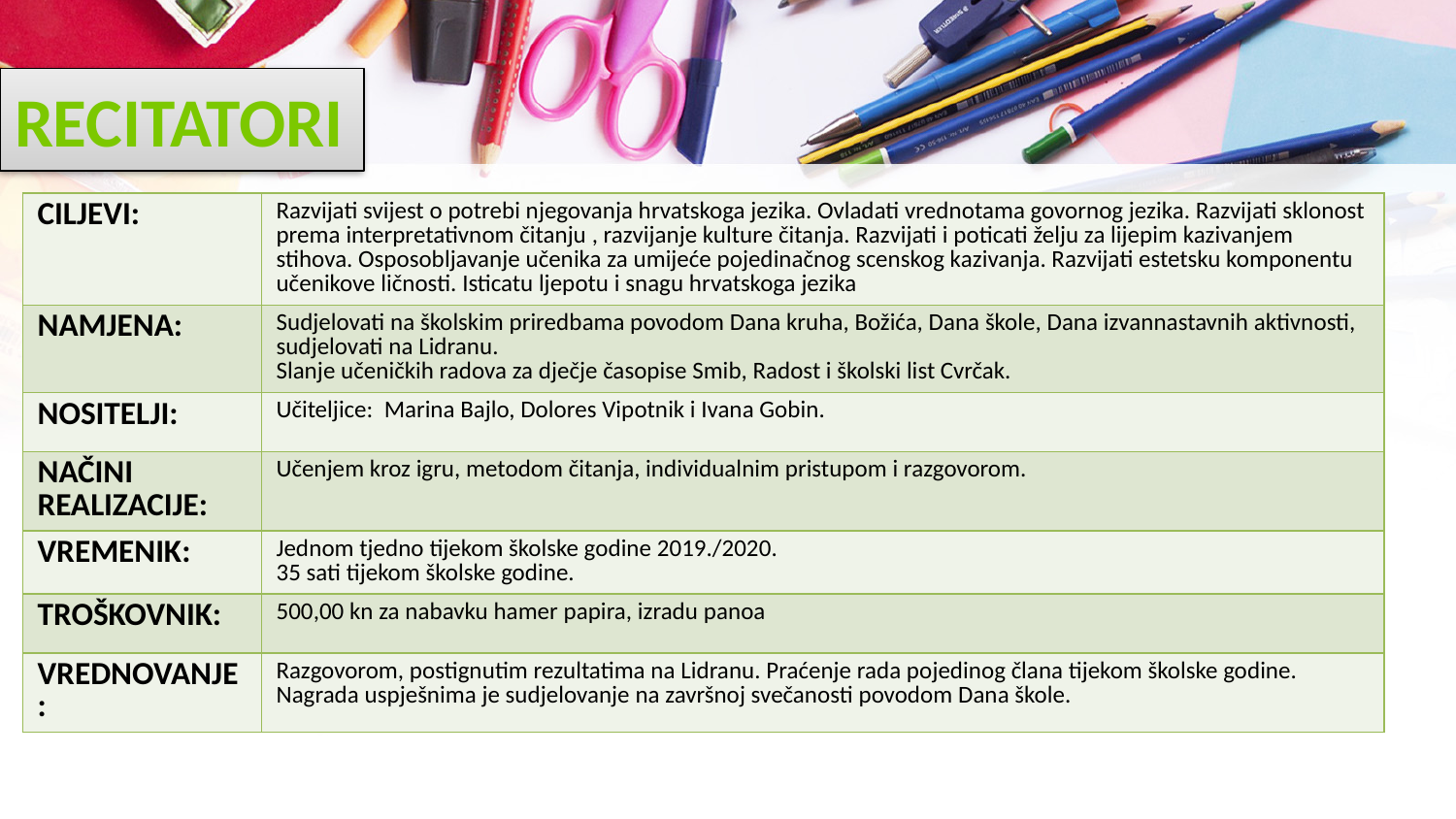

# RECITATORI
| CILJEVI: | Razvijati svijest o potrebi njegovanja hrvatskoga jezika. Ovladati vrednotama govornog jezika. Razvijati sklonost prema interpretativnom čitanju , razvijanje kulture čitanja. Razvijati i poticati želju za lijepim kazivanjem stihova. Osposobljavanje učenika za umijeće pojedinačnog scenskog kazivanja. Razvijati estetsku komponentu učenikove ličnosti. Isticatu ljepotu i snagu hrvatskoga jezika |
| --- | --- |
| NAMJENA: | Sudjelovati na školskim priredbama povodom Dana kruha, Božića, Dana škole, Dana izvannastavnih aktivnosti, sudjelovati na Lidranu. Slanje učeničkih radova za dječje časopise Smib, Radost i školski list Cvrčak. |
| NOSITELJI: | Učiteljice: Marina Bajlo, Dolores Vipotnik i Ivana Gobin. |
| NAČINI REALIZACIJE: | Učenjem kroz igru, metodom čitanja, individualnim pristupom i razgovorom. |
| VREMENIK: | Jednom tjedno tijekom školske godine 2019./2020. 35 sati tijekom školske godine. |
| TROŠKOVNIK: | 500,00 kn za nabavku hamer papira, izradu panoa |
| VREDNOVANJE: | Razgovorom, postignutim rezultatima na Lidranu. Praćenje rada pojedinog člana tijekom školske godine. Nagrada uspješnima je sudjelovanje na završnoj svečanosti povodom Dana škole. |